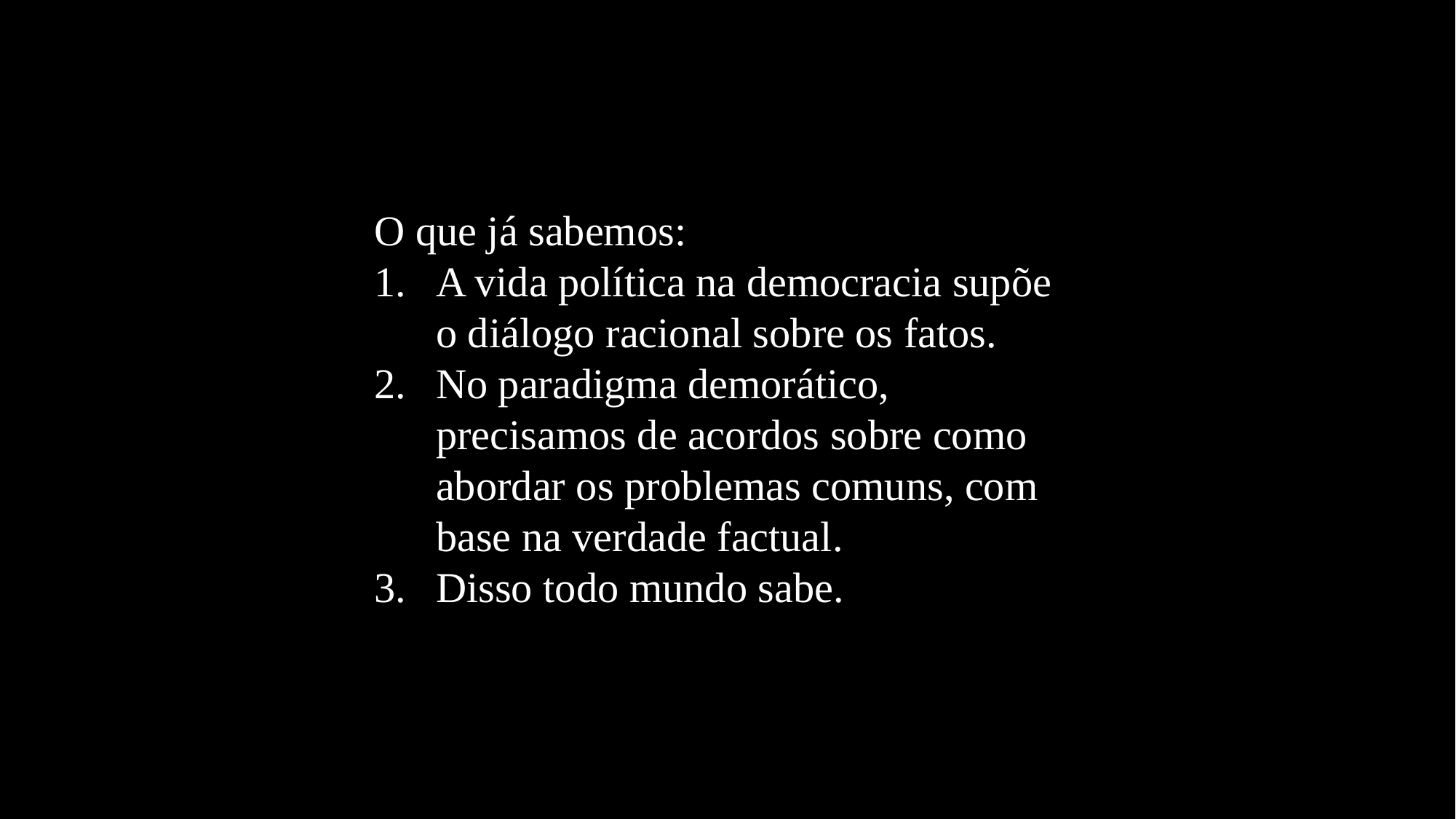

O que já sabemos:
A vida política na democracia supõe o diálogo racional sobre os fatos.
No paradigma demorático, precisamos de acordos sobre como abordar os problemas comuns, com base na verdade factual.
Disso todo mundo sabe.